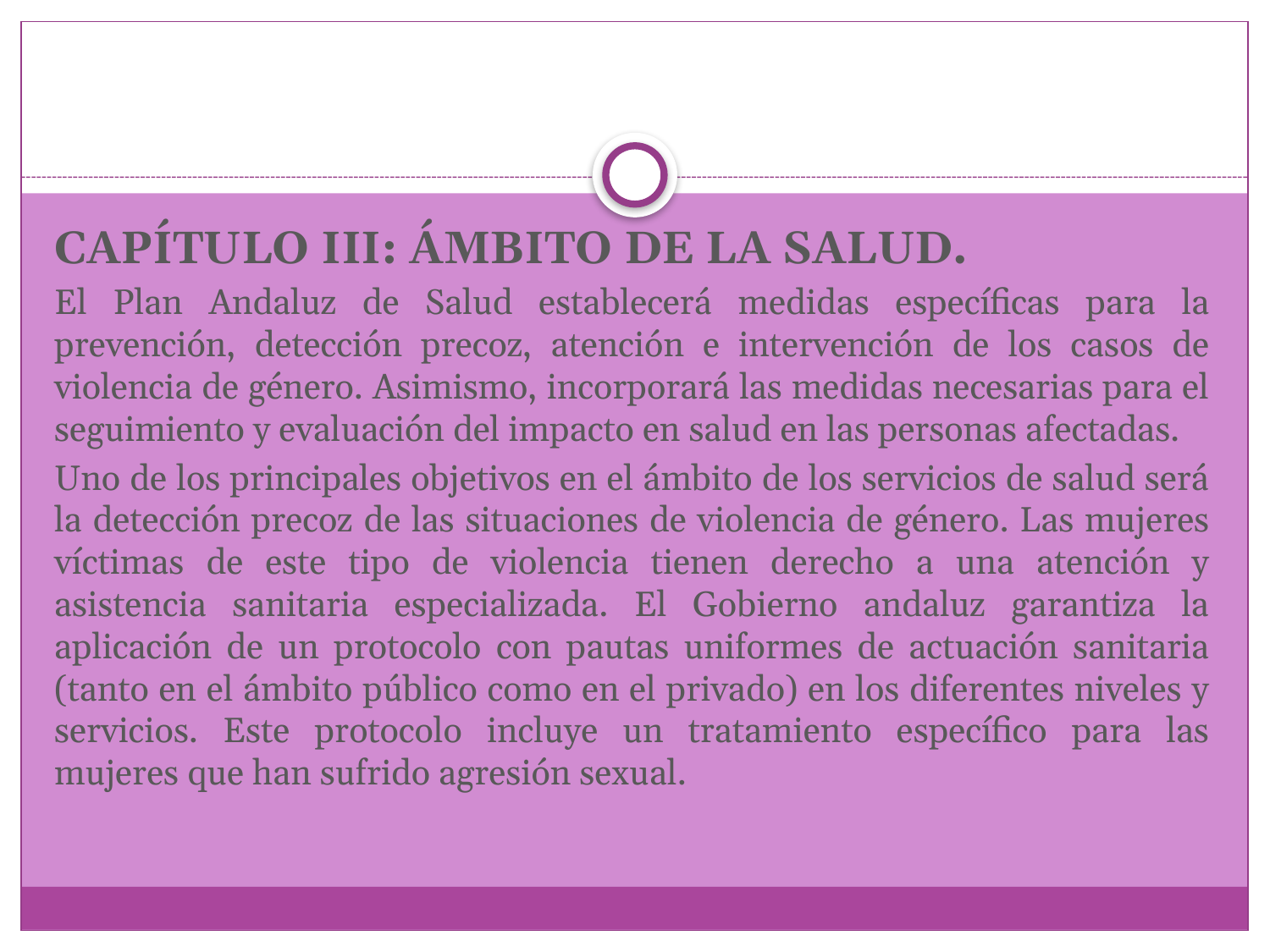

#
CAPÍTULO III: ÁMBITO DE LA SALUD.
El Plan Andaluz de Salud establecerá medidas específicas para la prevención, detección precoz, atención e intervención de los casos de violencia de género. Asimismo, incorporará las medidas necesarias para el seguimiento y evaluación del impacto en salud en las personas afectadas.
Uno de los principales objetivos en el ámbito de los servicios de salud será la detección precoz de las situaciones de violencia de género. Las mujeres víctimas de este tipo de violencia tienen derecho a una atención y asistencia sanitaria especializada. El Gobierno andaluz garantiza la aplicación de un protocolo con pautas uniformes de actuación sanitaria (tanto en el ámbito público como en el privado) en los diferentes niveles y servicios. Este protocolo incluye un tratamiento específico para las mujeres que han sufrido agresión sexual.